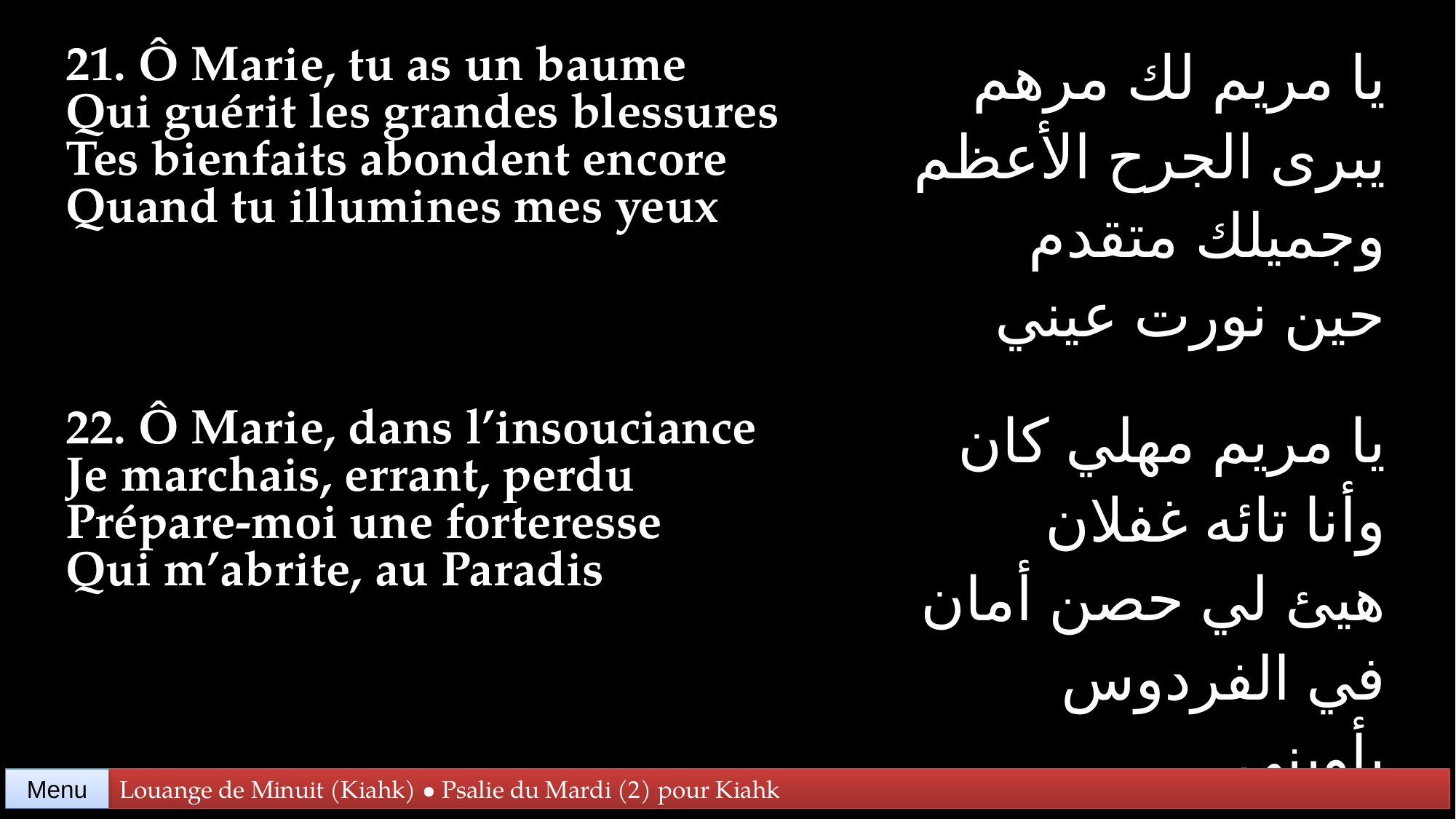

| 21. Ô Marie, tu as un baume Qui guérit les grandes blessures Tes bienfaits abondent encore Quand tu illumines mes yeux | يا مريم لك مرهم يبرى الجرح الأعظم وجميلك متقدم حين نورت عيني |
| --- | --- |
| 22. Ô Marie, dans l’insouciance Je marchais, errant, perdu Prépare-moi une forteresse Qui m’abrite, au Paradis | يا مريم مهلي كان وأنا تائه غفلان هيئ لي حصن أمان في الفردوس يأويني |
Menu
Louange de Minuit (Kiahk) • Psalie du Mardi (2) pour Kiahk